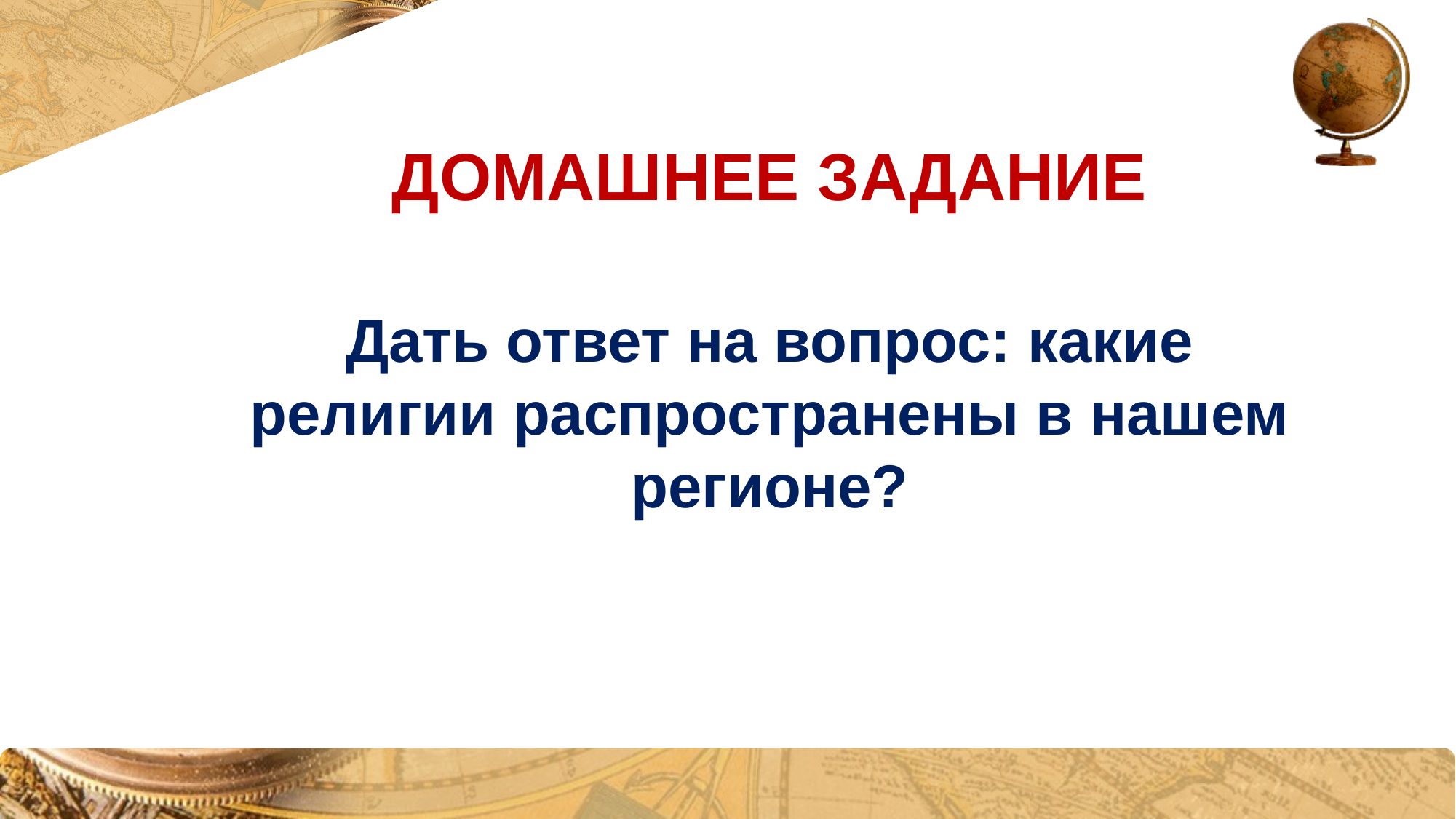

ДОМАШНЕЕ ЗАДАНИЕ
Дать ответ на вопрос: какие религии распространены в нашем регионе?